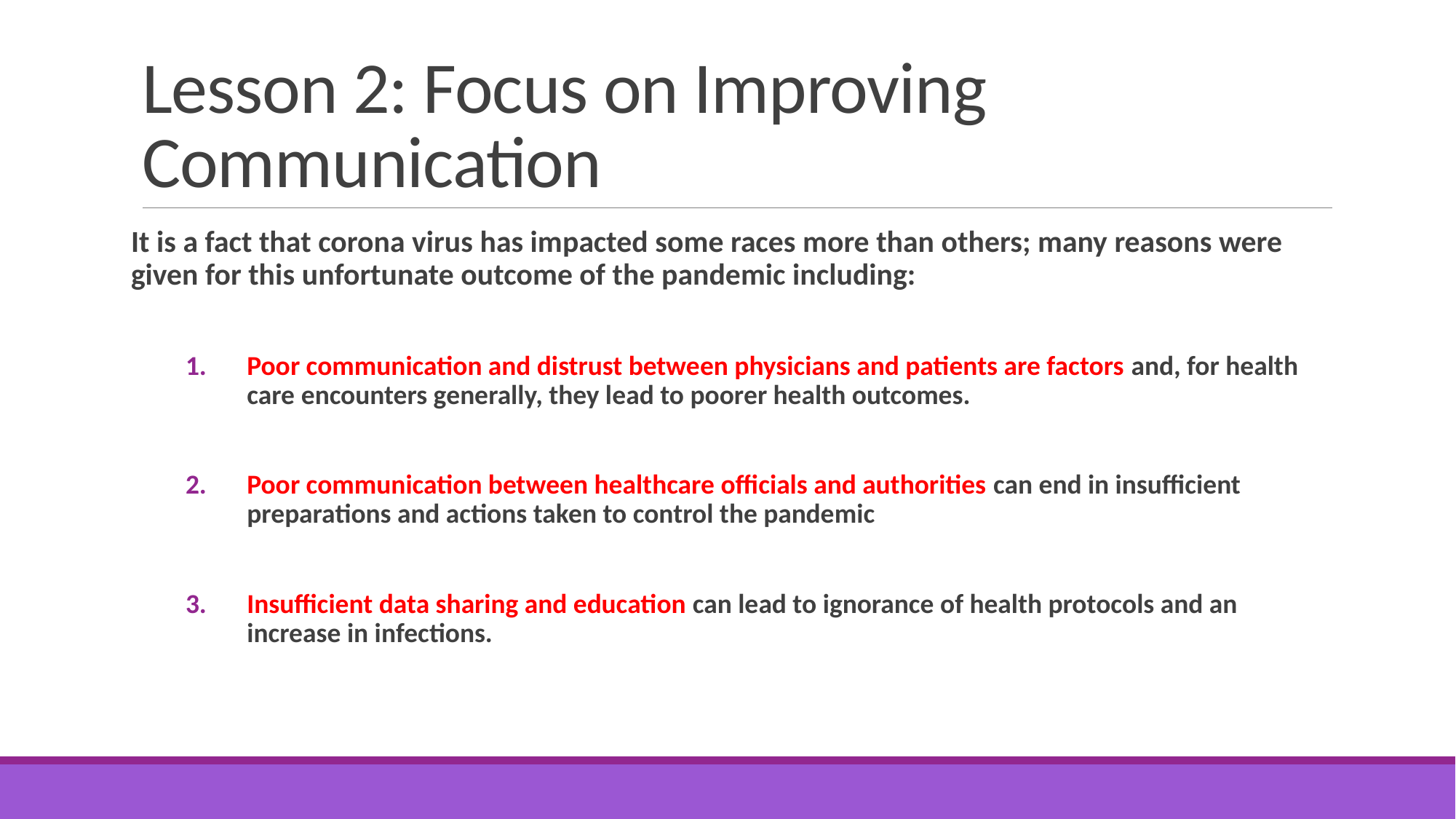

# Lesson 2: Focus on Improving Communication
It is a fact that corona virus has impacted some races more than others; many reasons were given for this unfortunate outcome of the pandemic including:

Poor communication and distrust between physicians and patients are factors and, for health care encounters generally, they lead to poorer health outcomes.

Poor communication between healthcare officials and authorities can end in insufficient preparations and actions taken to control the pandemic

Insufficient data sharing and education can lead to ignorance of health protocols and an increase in infections.